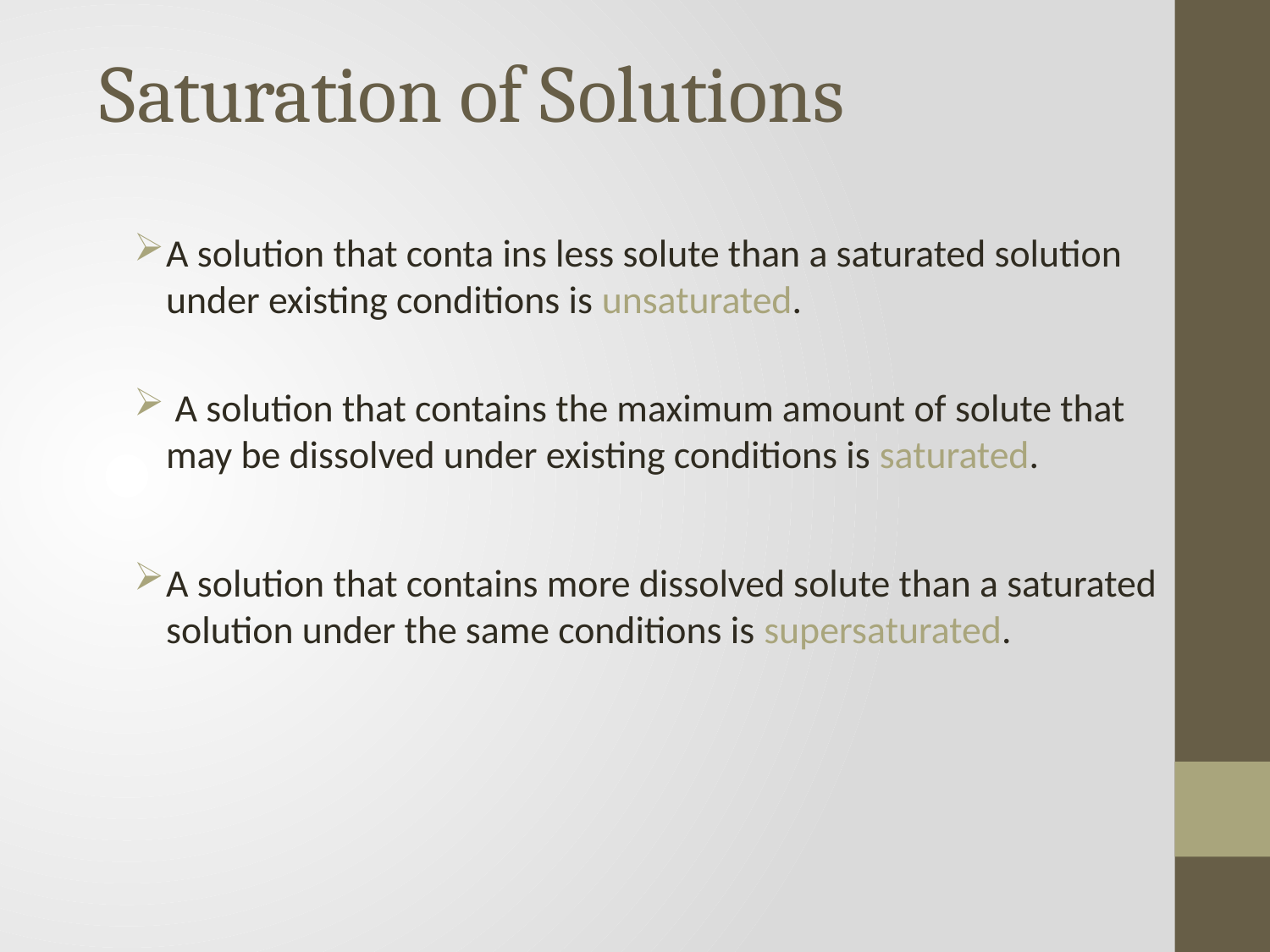

# Saturation of Solutions

A solution that conta ins less solute than a saturated solution under existing conditions is unsaturated.

 A solution that contains the maximum amount of solute that may be dissolved under existing conditions is saturated.

A solution that contains more dissolved solute than a saturated solution under the same conditions is supersaturated.